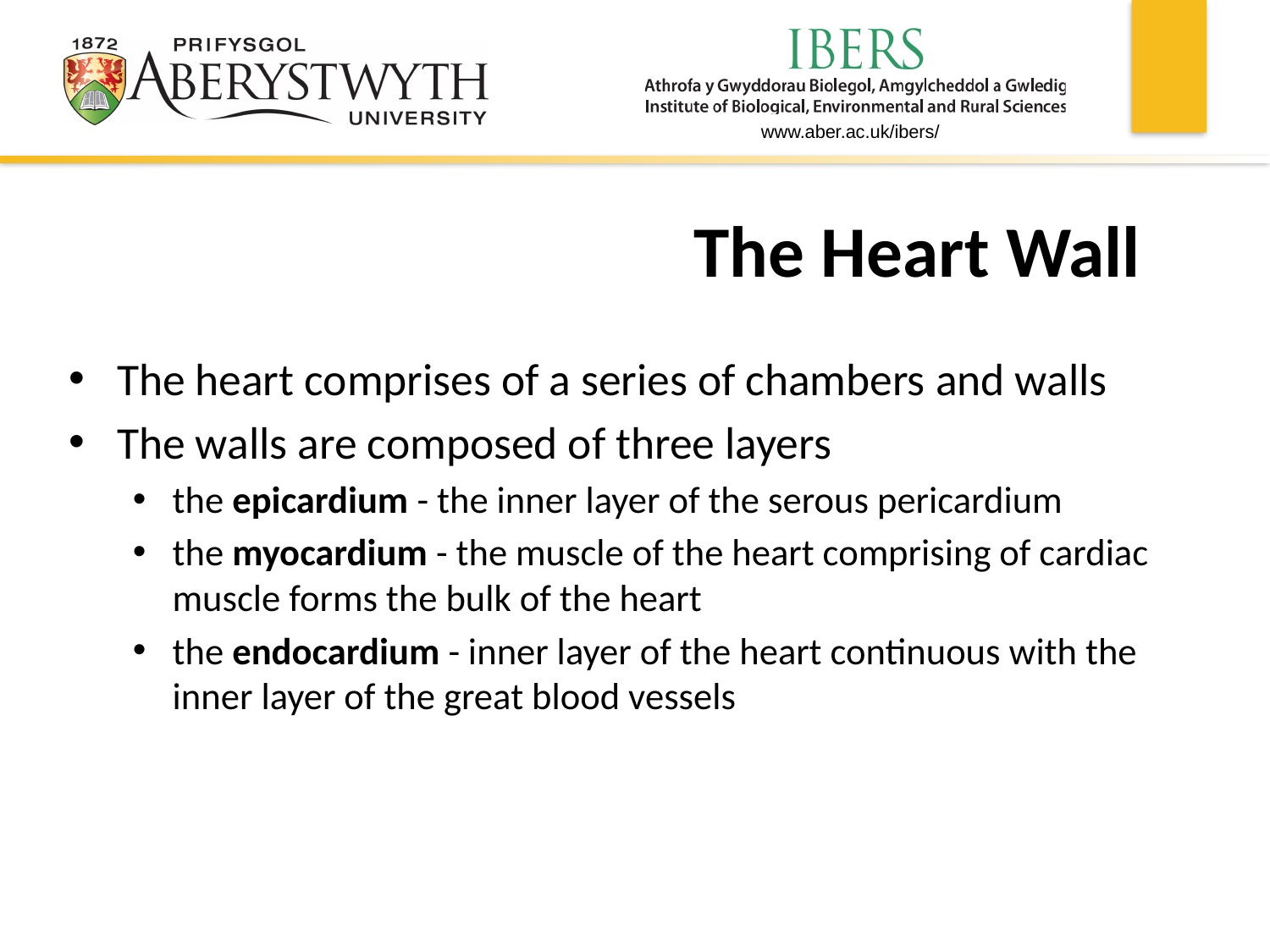

# The Heart Wall
The heart comprises of a series of chambers and walls
The walls are composed of three layers
the epicardium - the inner layer of the serous pericardium
the myocardium - the muscle of the heart comprising of cardiac muscle forms the bulk of the heart
the endocardium - inner layer of the heart continuous with the inner layer of the great blood vessels